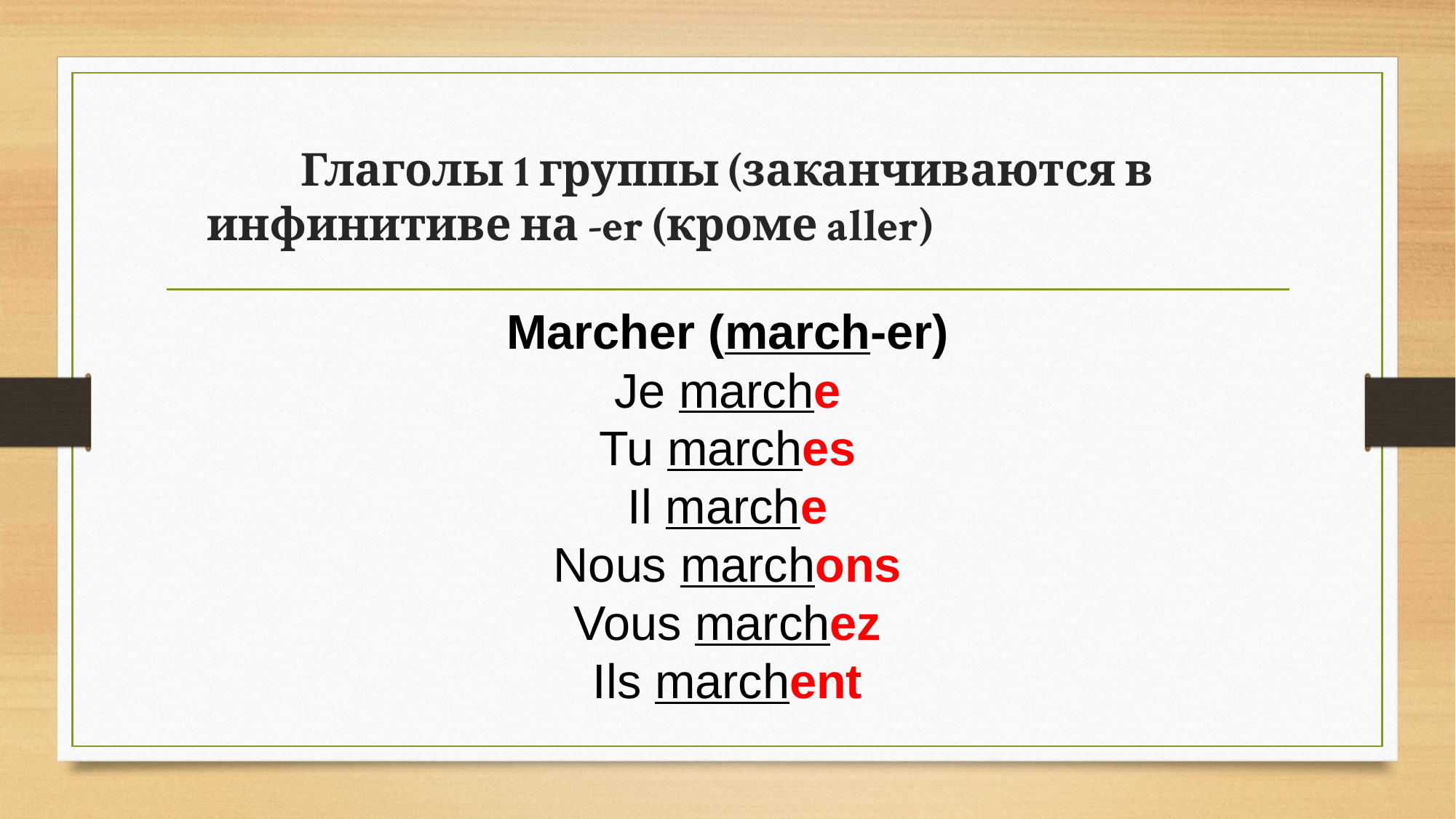

# Глаголы 1 группы (заканчиваются в инфинитиве на -er (кроме aller)
Marcher (march-er)
Je marche
Tu marches
Il marche
Nous marchons
Vous marchez
Ils marchent